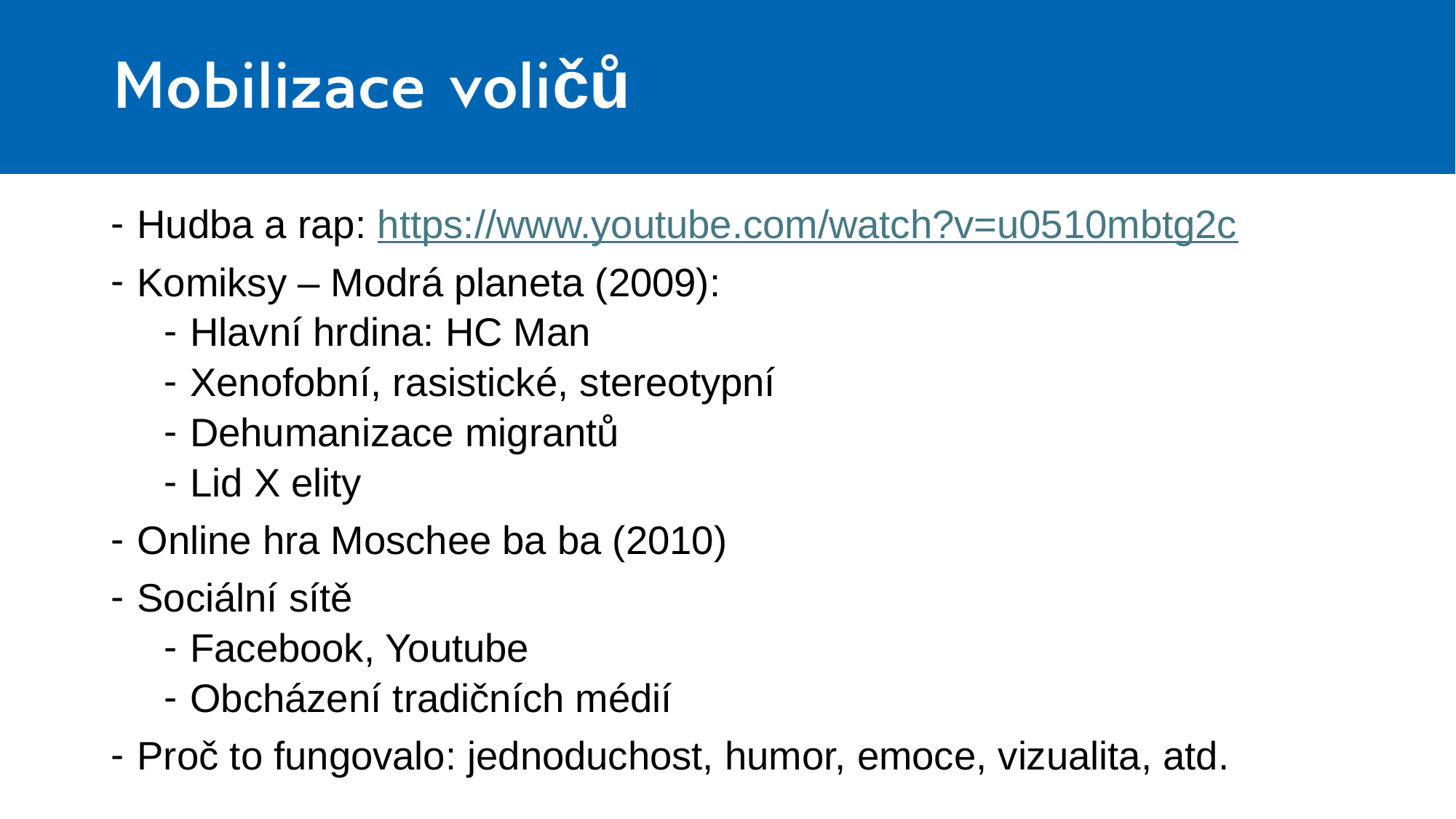

# Mobilizace voličů
Hudba a rap: https://www.youtube.com/watch?v=u0510mbtg2c
Komiksy – Modrá planeta (2009):
Hlavní hrdina: HC Man
Xenofobní, rasistické, stereotypní
Dehumanizace migrantů
Lid X elity
Online hra Moschee ba ba (2010)
Sociální sítě
Facebook, Youtube
Obcházení tradičních médií
Proč to fungovalo: jednoduchost, humor, emoce, vizualita, atd.